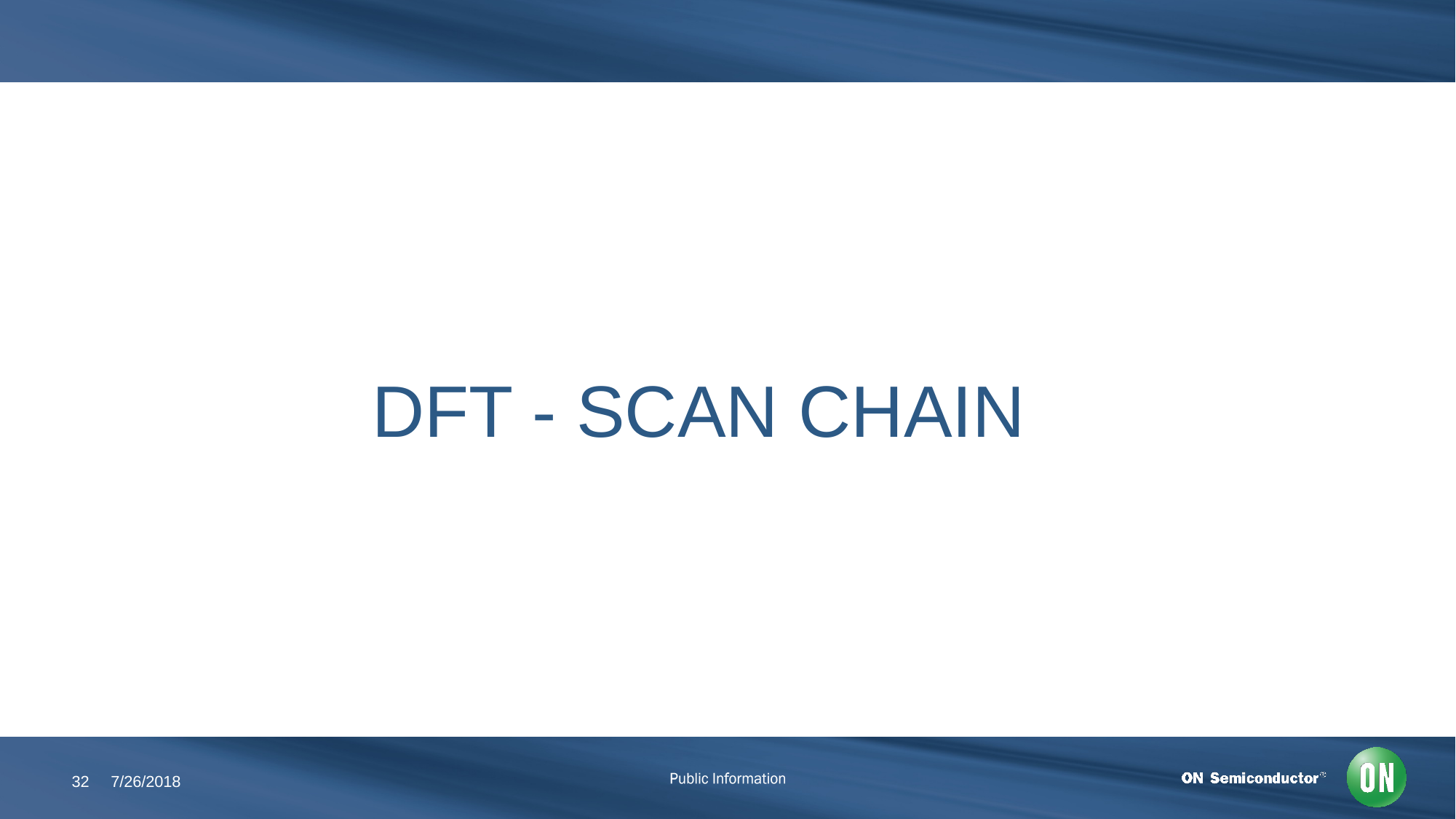

#

DFT - SCAN CHAIN
32
7/26/2018